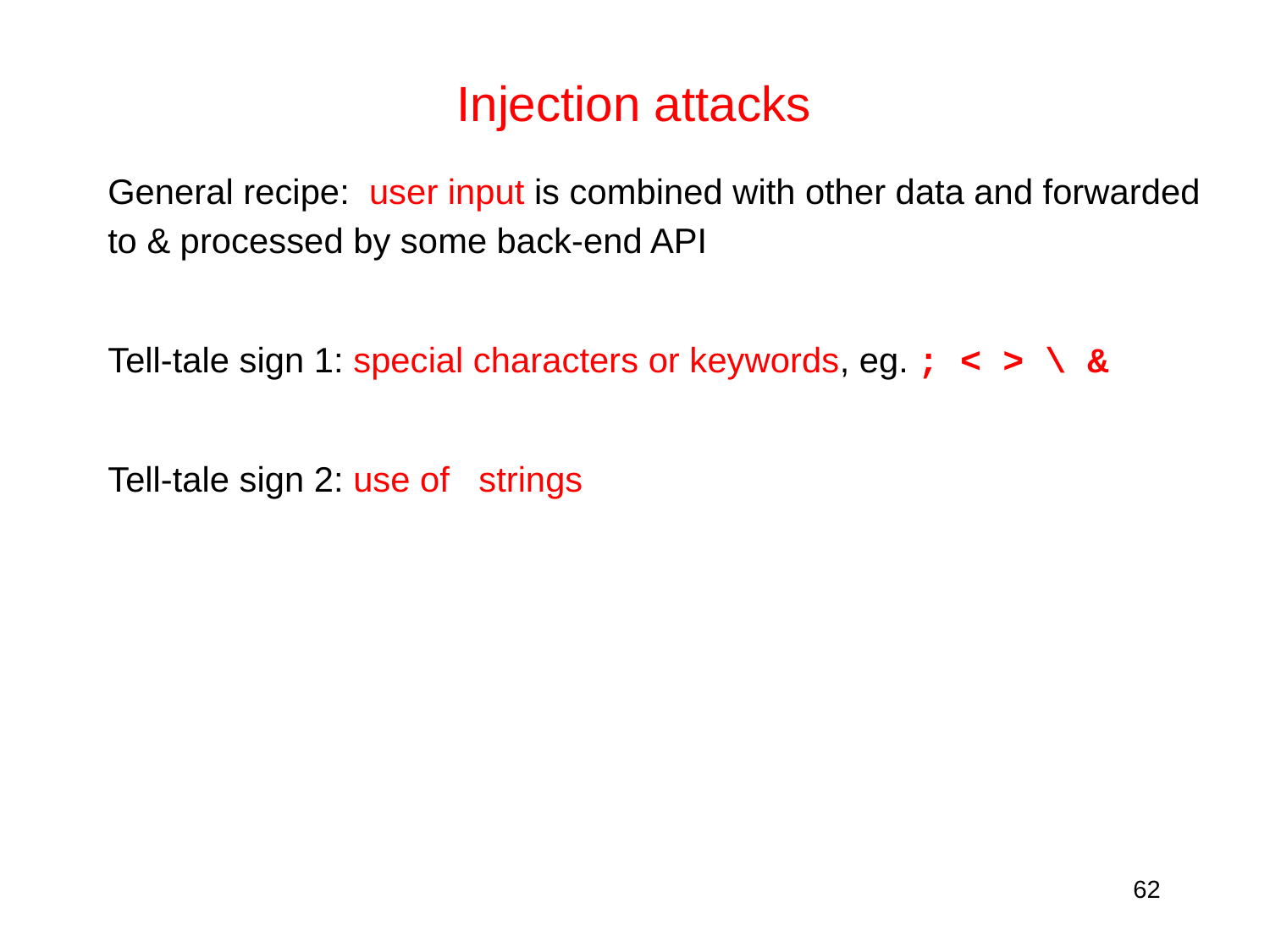

# Injection attacks
General recipe:  user input is combined with other data and forwarded to & processed by some back-end API

Tell-tale sign 1: special characters or keywords, eg. ; < > \ &

Tell-tale sign 2: use of   strings

62